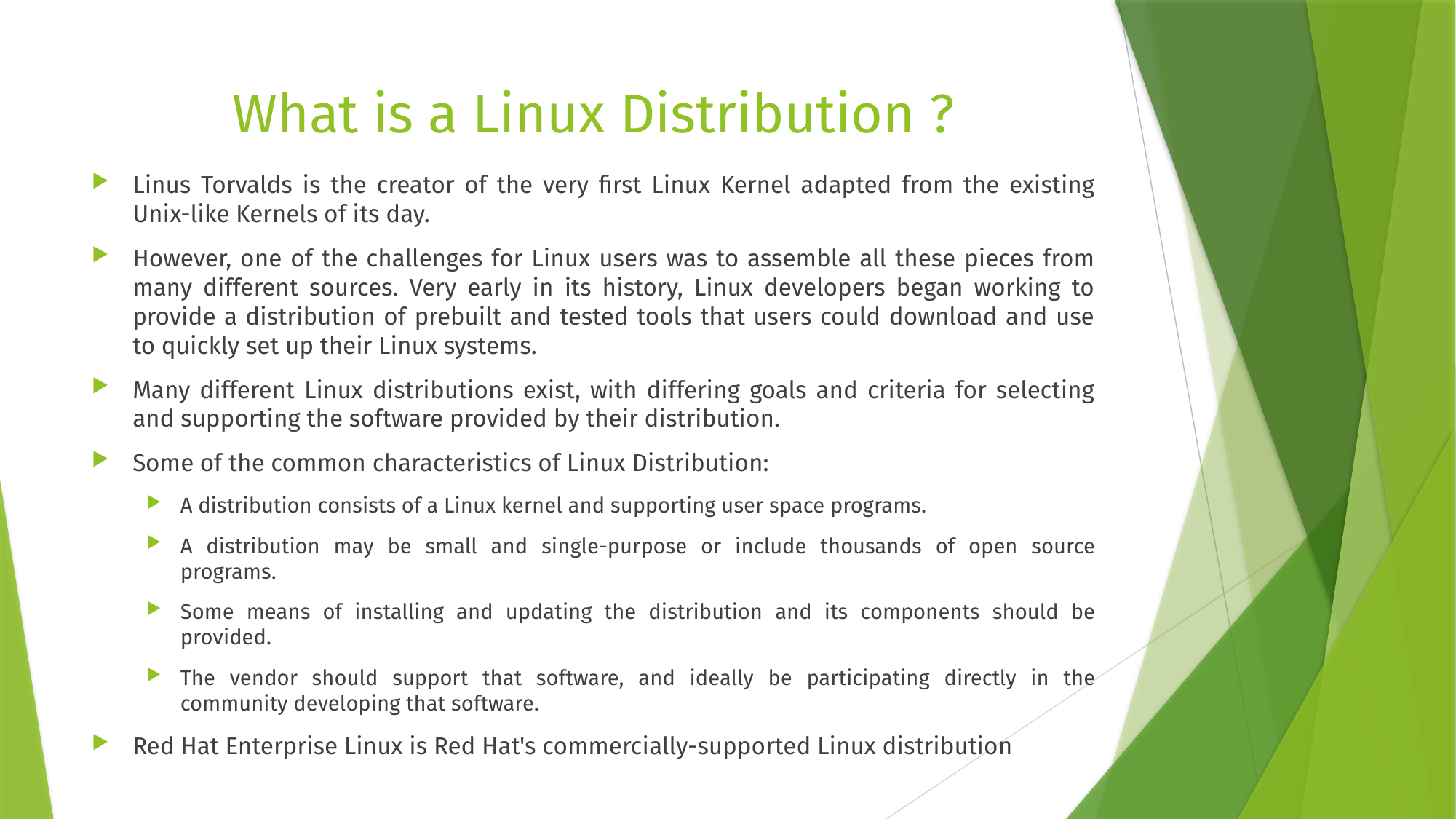

# What is a Linux Distribution ?
Linus Torvalds is the creator of the very first Linux Kernel adapted from the existing Unix-like Kernels of its day.
However, one of the challenges for Linux users was to assemble all these pieces from many different sources. Very early in its history, Linux developers began working to provide a distribution of prebuilt and tested tools that users could download and use to quickly set up their Linux systems.
Many different Linux distributions exist, with differing goals and criteria for selecting and supporting the software provided by their distribution.
Some of the common characteristics of Linux Distribution:
A distribution consists of a Linux kernel and supporting user space programs.
A distribution may be small and single-purpose or include thousands of open source programs.
Some means of installing and updating the distribution and its components should be provided.
The vendor should support that software, and ideally be participating directly in the community developing that software.
Red Hat Enterprise Linux is Red Hat's commercially-supported Linux distribution